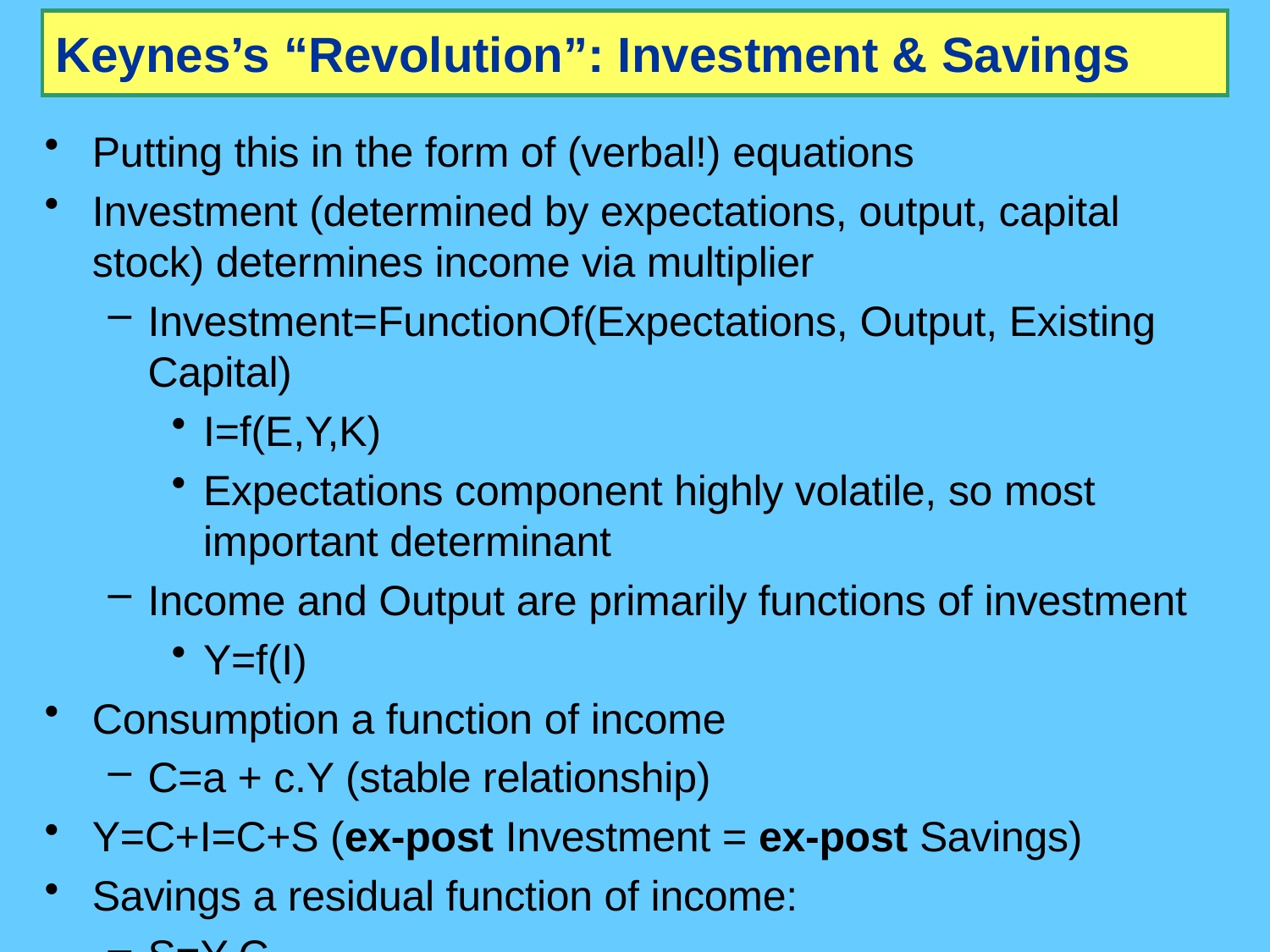

# Keynes’s “Revolution”: Investment & Savings
Putting this in the form of (verbal!) equations
Investment (determined by expectations, output, capital stock) determines income via multiplier
Investment=FunctionOf(Expectations, Output, Existing Capital)
I=f(E,Y,K)
Expectations component highly volatile, so most important determinant
Income and Output are primarily functions of investment
Y=f(I)
Consumption a function of income
C=a + c.Y (stable relationship)
Y=C+I=C+S (ex-post Investment = ex-post Savings)
Savings a residual function of income:
S=Y-C
Attempt to increase Savings may reduce expectations of profit
Which will reduce investment & hence output